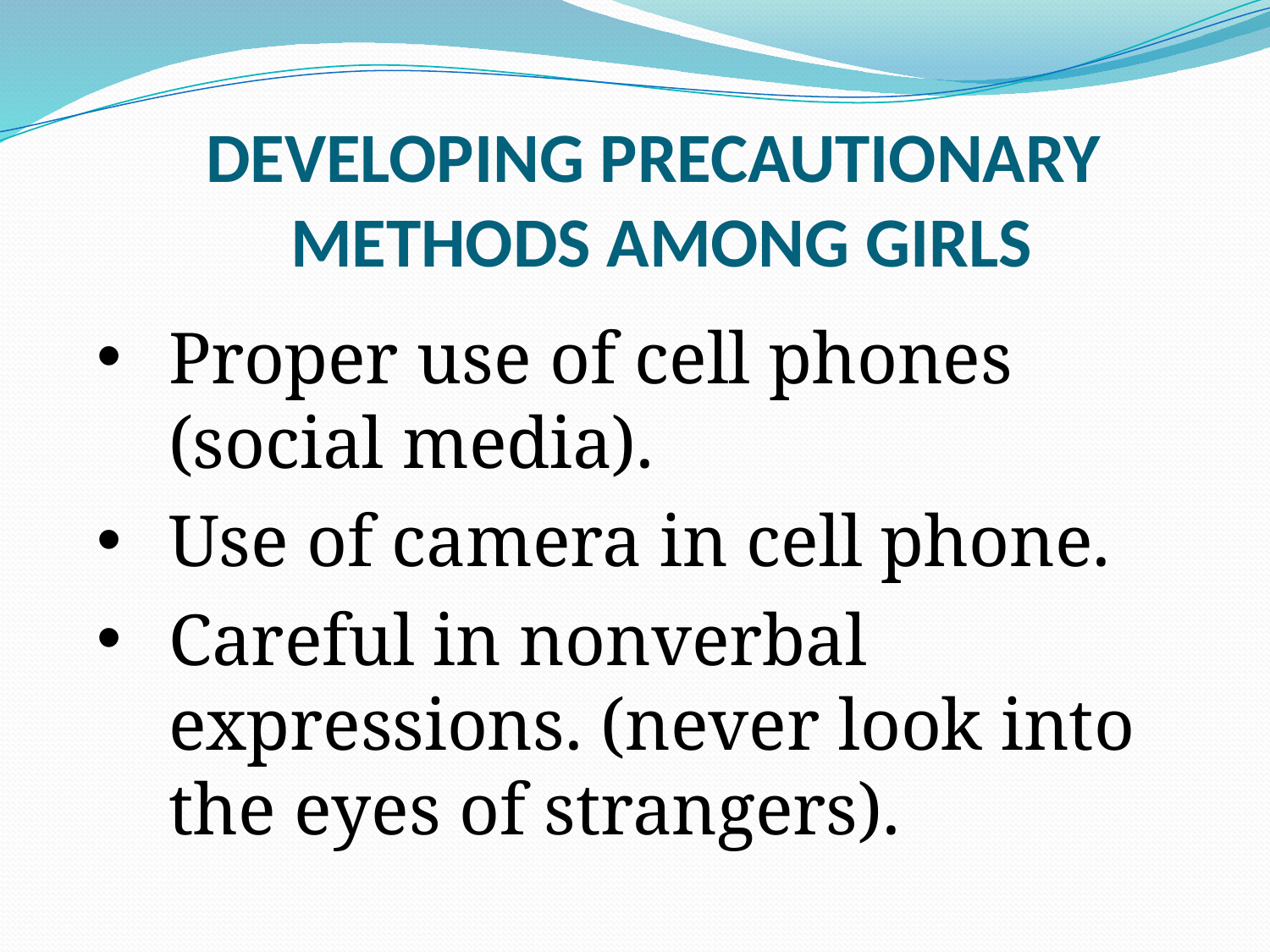

DEVELOPING PRECAUTIONARY  METHODS AMONG GIRLS
Proper use of cell phones (social media).
Use of camera in cell phone.
Careful in nonverbal expressions. (never look into the eyes of strangers).